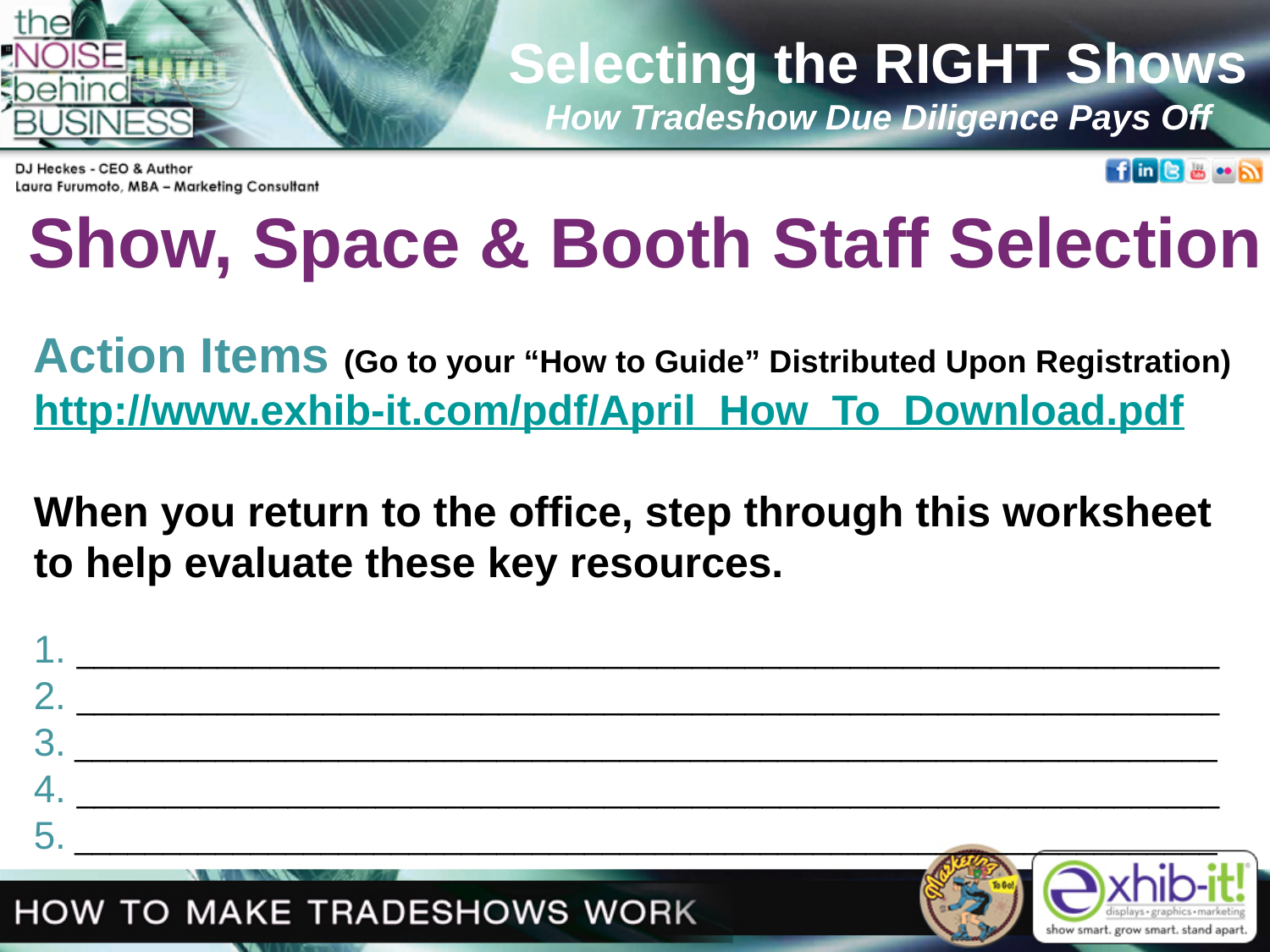

Selecting the RIGHT Shows
How Tradeshow Due Diligence Pays Off

Show, Space & Booth Staff Selection

Action Items (Go to your “How to Guide” Distributed Upon Registration)
http://www.exhib-it.com/pdf/April_How_To_Download.pdf

When you return to the office, step through this worksheet to help evaluate these key resources.
1. _________________________________________________________________
2. _________________________________________________________________
3. _________________________________________________________________
4. _________________________________________________________________
5. _________________________________________________________________